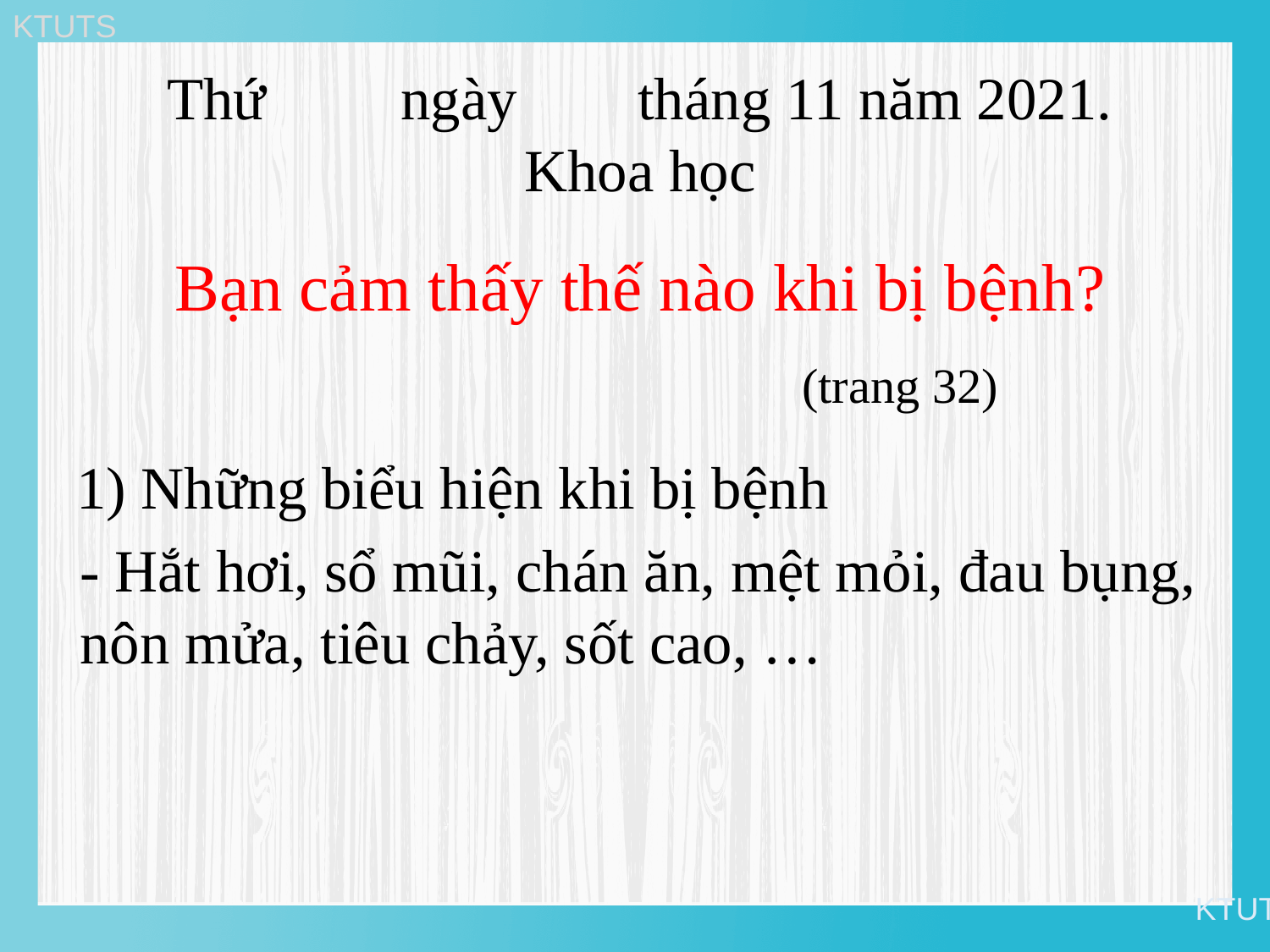

Thứ         ngày        tháng 11 năm 2021.
Khoa học
Bạn cảm thấy thế nào khi bị bệnh?
				 (trang 32)
1) Những biểu hiện khi bị bệnh
- Hắt hơi, sổ mũi, chán ăn, mệt mỏi, đau bụng, nôn mửa, tiêu chảy, sốt cao, …